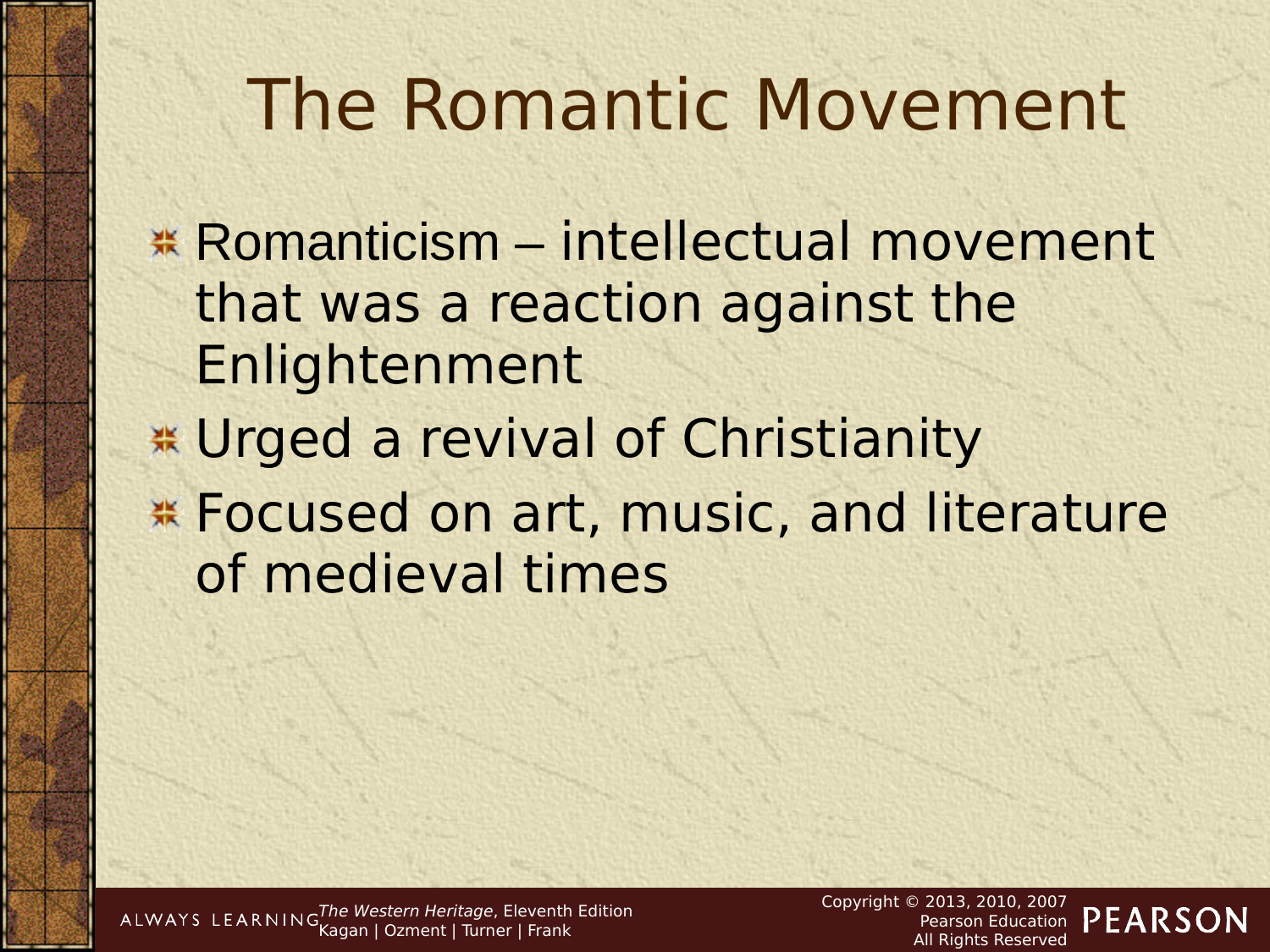

The Romantic Movement
Romanticism – intellectual movement that was a reaction against the Enlightenment
Urged a revival of Christianity
Focused on art, music, and literature of medieval times